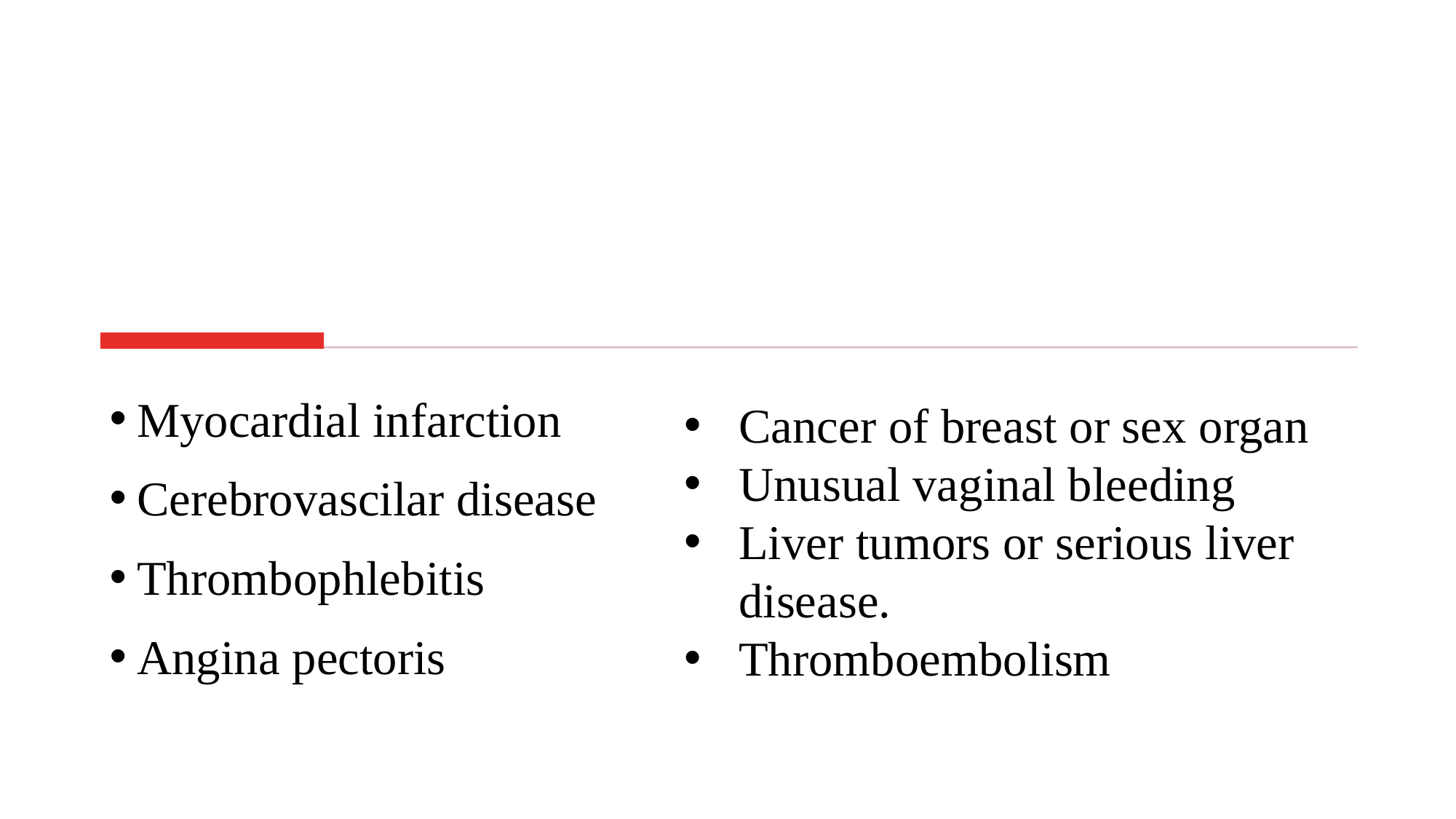

Myocardial infarction
Cerebrovascilar disease
Thrombophlebitis
Angina pectoris
Cancer of breast or sex organ
Unusual vaginal bleeding
Liver tumors or serious liver disease.
Thromboembolism